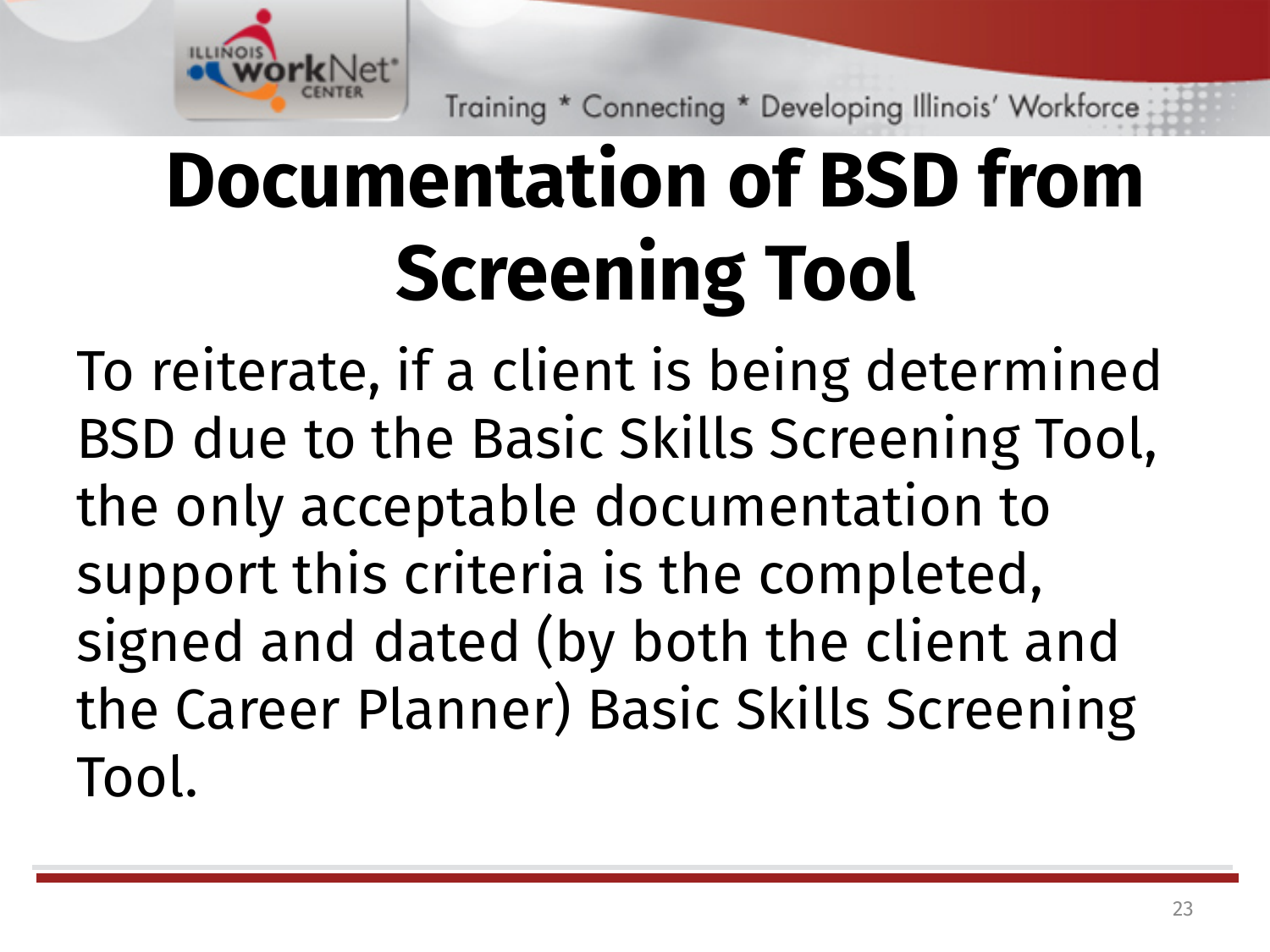

# Documentation of BSD from Screening Tool
To reiterate, if a client is being determined BSD due to the Basic Skills Screening Tool, the only acceptable documentation to support this criteria is the completed, signed and dated (by both the client and the Career Planner) Basic Skills Screening Tool.
23